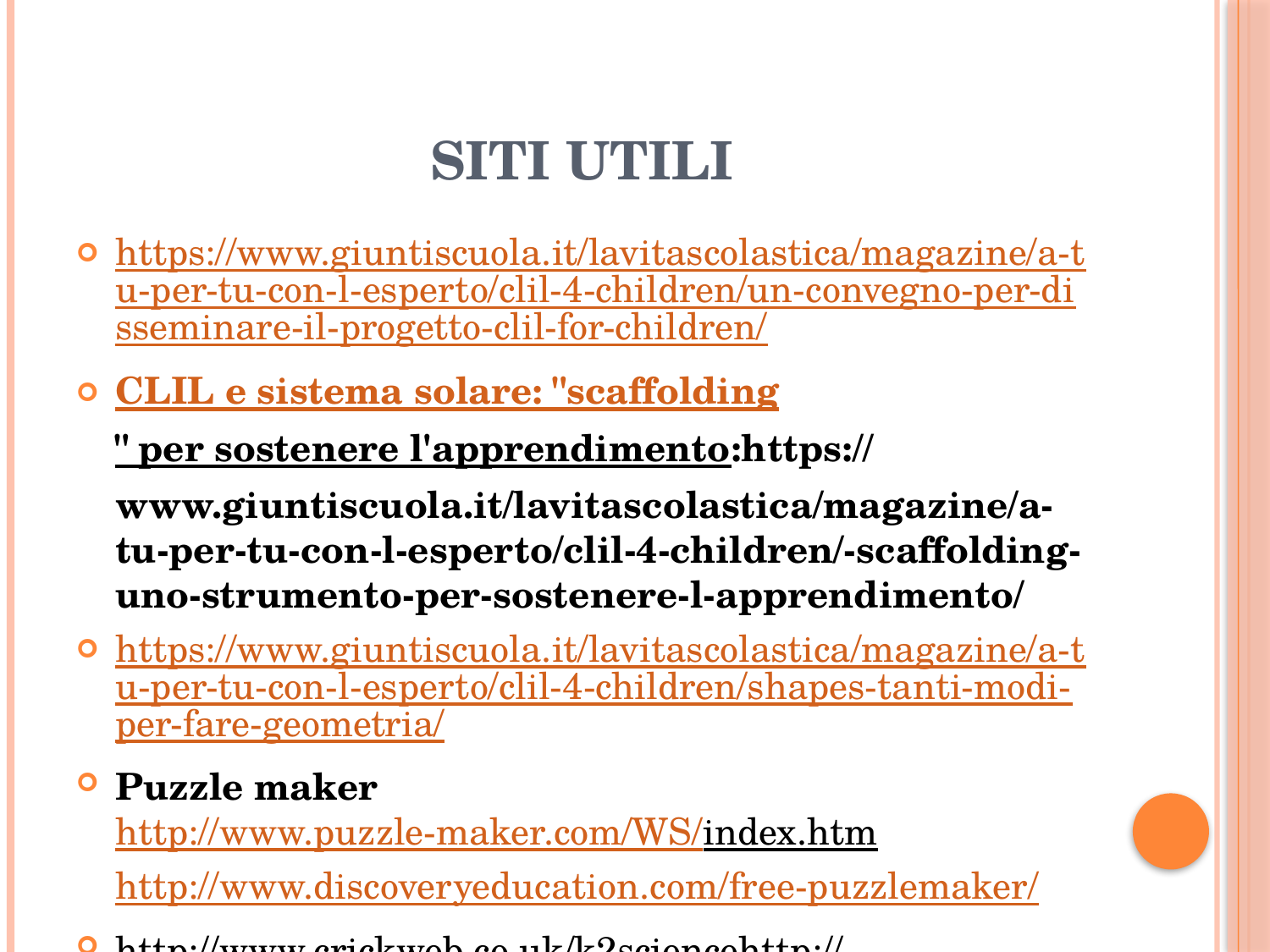

# Siti utili
https://www.giuntiscuola.it/lavitascolastica/magazine/a-tu-per-tu-con-l-esperto/clil-4-children/un-convegno-per-disseminare-il-progetto-clil-for-children/
CLIL e sistema solare: "scaffolding" per sostenere l'apprendimento:https://www.giuntiscuola.it/lavitascolastica/magazine/a-tu-per-tu-con-l-esperto/clil-4-children/-scaffolding-uno-strumento-per-sostenere-l-apprendimento/
https://www.giuntiscuola.it/lavitascolastica/magazine/a-tu-per-tu-con-l-esperto/clil-4-children/shapes-tanti-modi-per-fare-geometria/
Puzzle maker
http://www.puzzle-maker.com/WS/index.htm
http://www.discoveryeducation.com/free-puzzlemaker/
http://www.crickweb.co.uk/k2sciencehttp://www.theteachertoolkit.com/